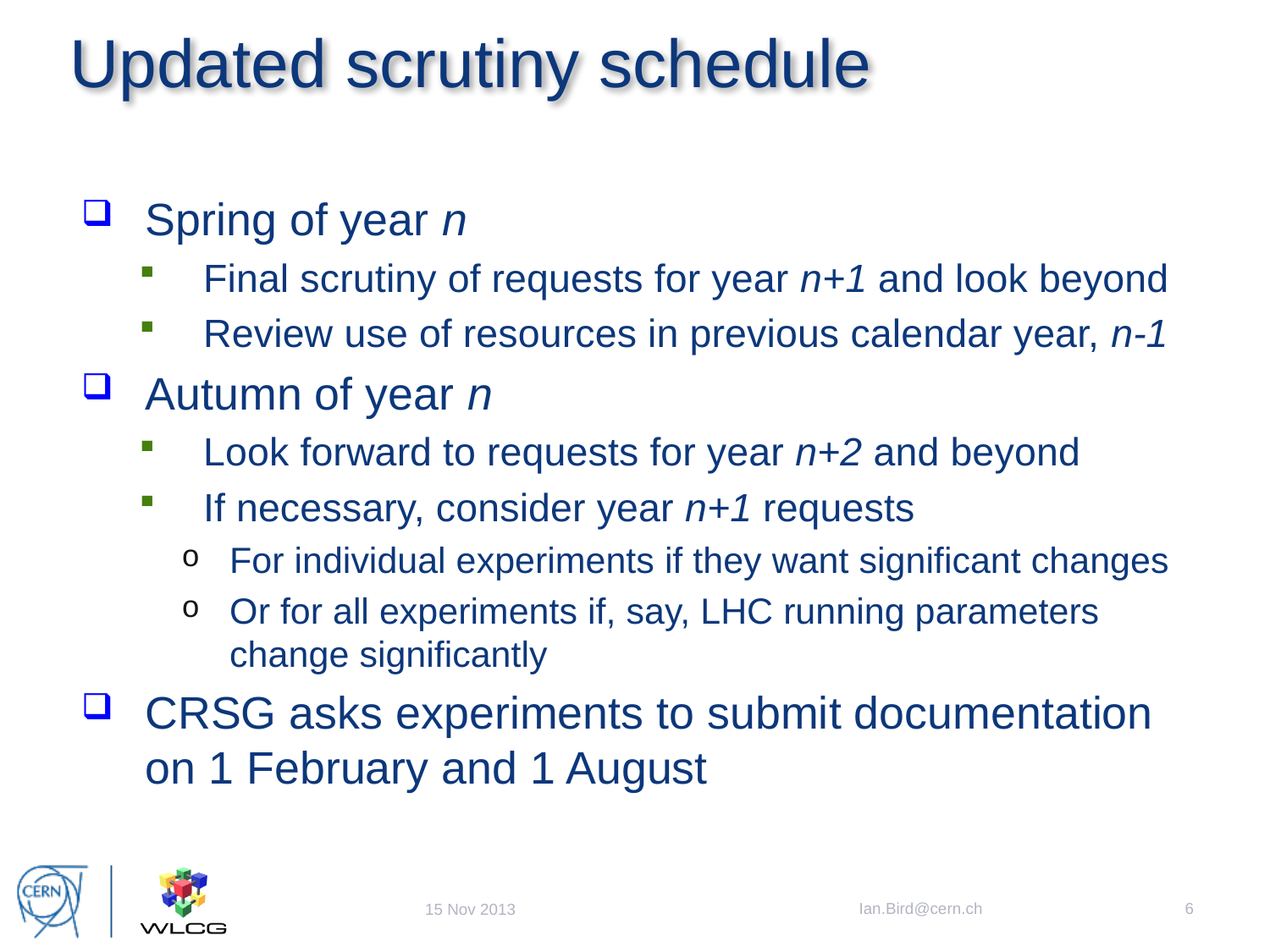

# Updated scrutiny schedule
Spring of year n
Final scrutiny of requests for year n+1 and look beyond
Review use of resources in previous calendar year, n-1
Autumn of year n
Look forward to requests for year n+2 and beyond
If necessary, consider year n+1 requests
For individual experiments if they want significant changes
Or for all experiments if, say, LHC running parameters change significantly
CRSG asks experiments to submit documentation on 1 February and 1 August
Ian.Bird@cern.ch
6
15 Nov 2013